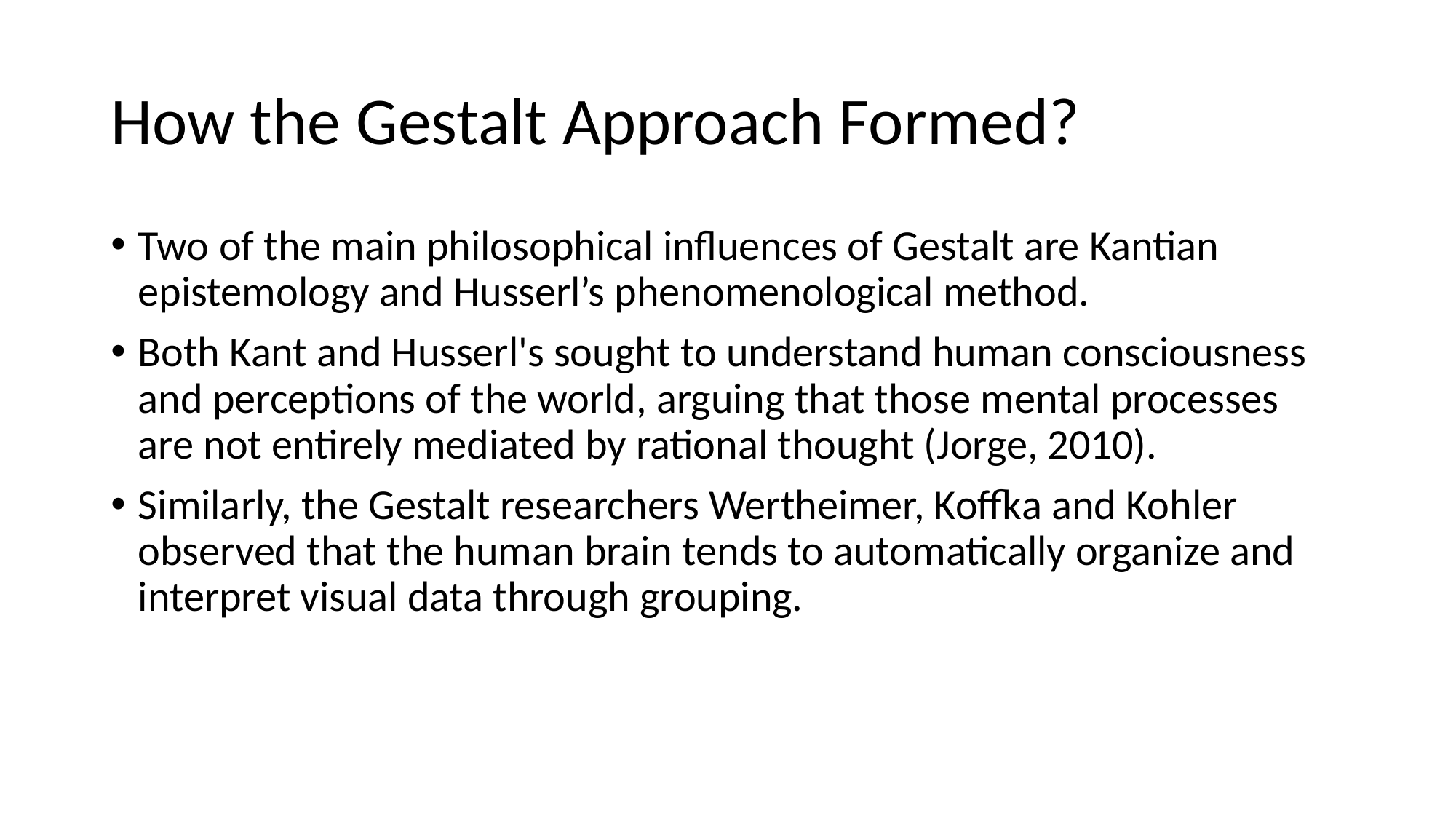

# How the Gestalt Approach Formed?
Two of the main philosophical influences of Gestalt are Kantian epistemology and Husserl’s phenomenological method.
Both Kant and Husserl's sought to understand human consciousness and perceptions of the world, arguing that those mental processes are not entirely mediated by rational thought (Jorge, 2010).
Similarly, the Gestalt researchers Wertheimer, Koffka and Kohler observed that the human brain tends to automatically organize and interpret visual data through grouping.